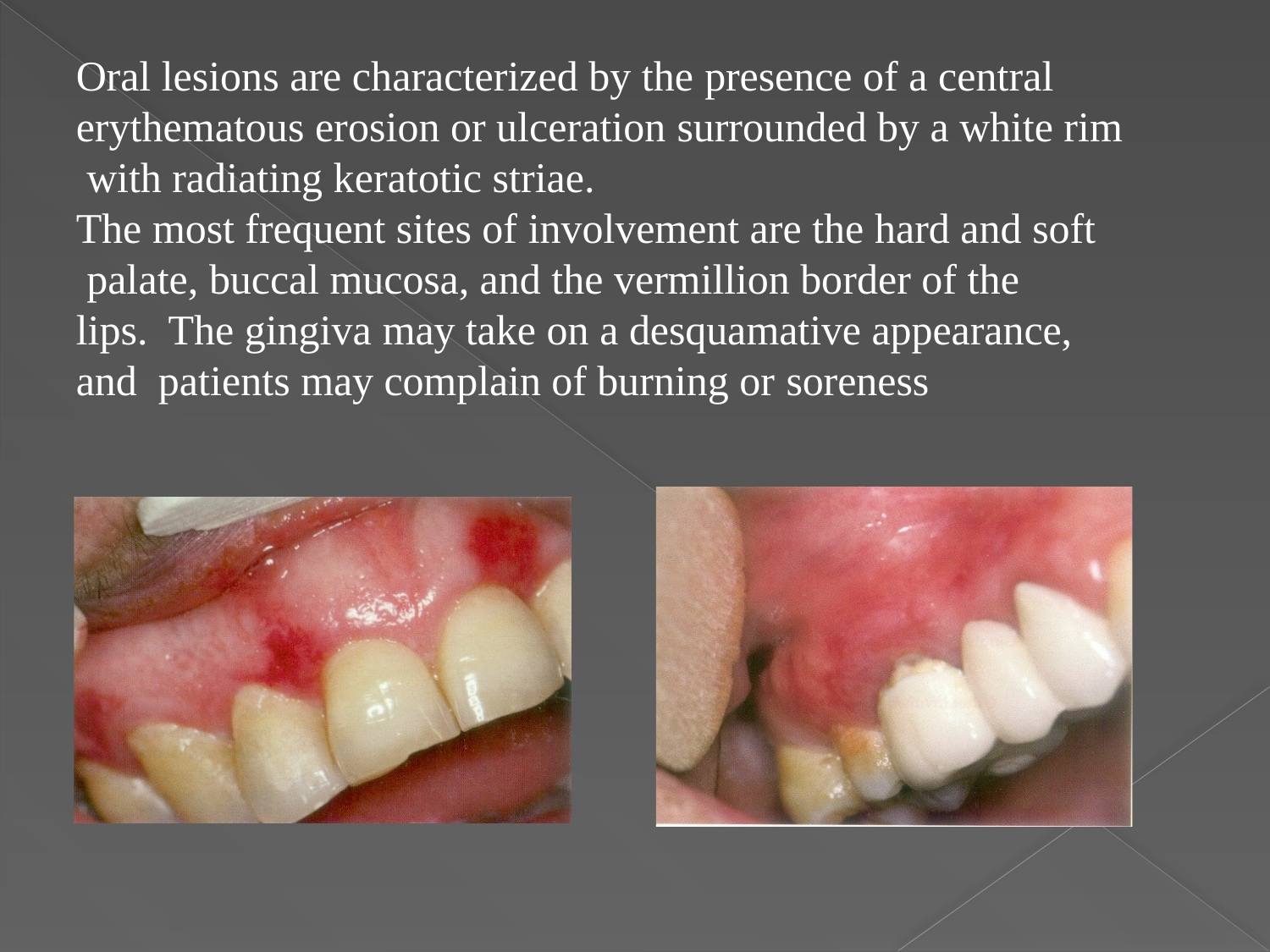

Oral lesions are characterized by the presence of a central  erythematous erosion or ulceration surrounded by a white rim  with radiating keratotic striae.
The most frequent sites of involvement are the hard and soft  palate, buccal mucosa, and the vermillion border of the lips.  The gingiva may take on a desquamative appearance, and  patients may complain of burning or soreness